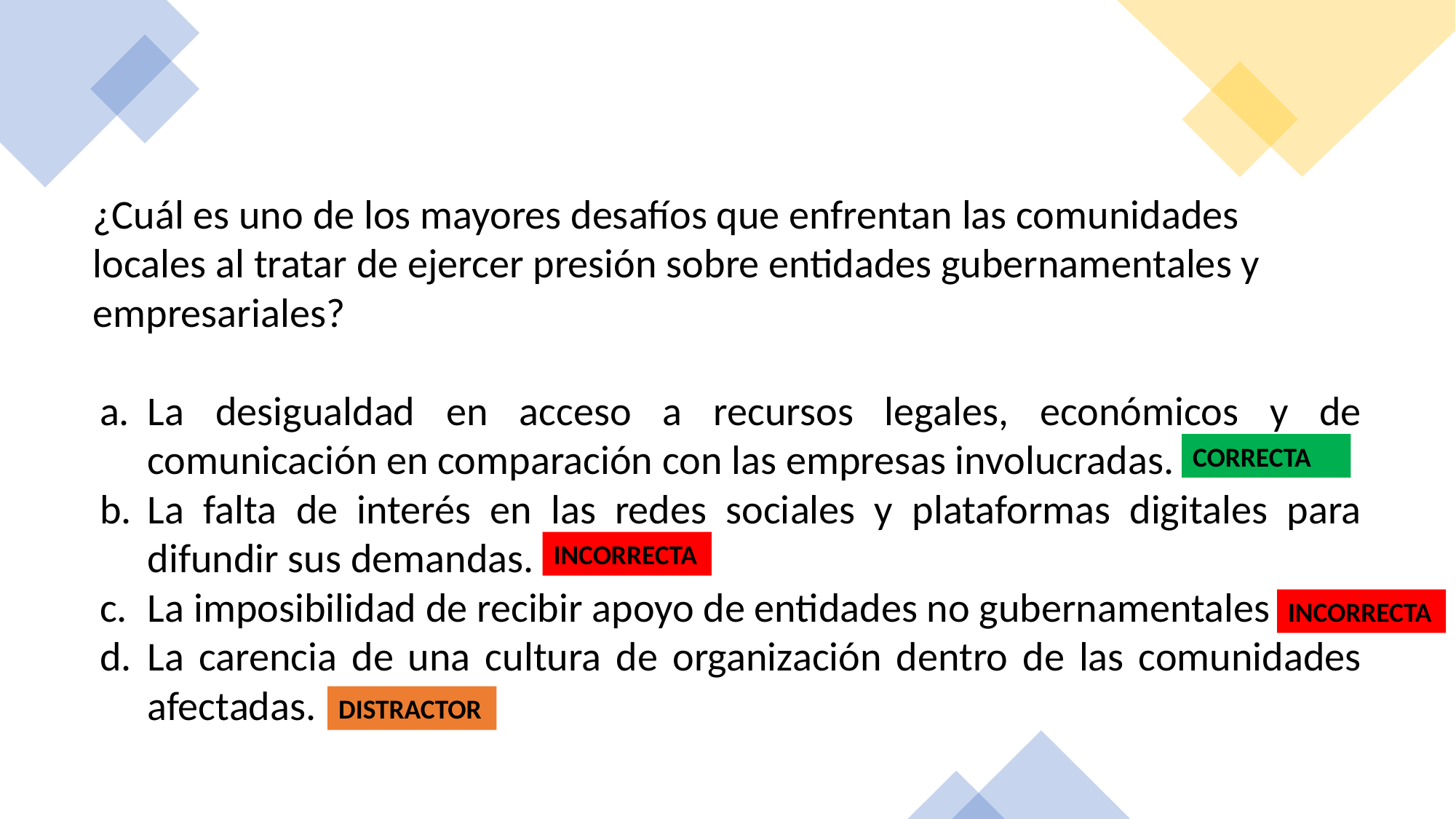

¿Cuál es uno de los mayores desafíos que enfrentan las comunidades locales al tratar de ejercer presión sobre entidades gubernamentales y empresariales?

La desigualdad en acceso a recursos legales, económicos y de comunicación en comparación con las empresas involucradas.
La falta de interés en las redes sociales y plataformas digitales para difundir sus demandas.
La imposibilidad de recibir apoyo de entidades no gubernamentales
La carencia de una cultura de organización dentro de las comunidades afectadas.
CORRECTA
INCORRECTA
INCORRECTA
DISTRACTOR